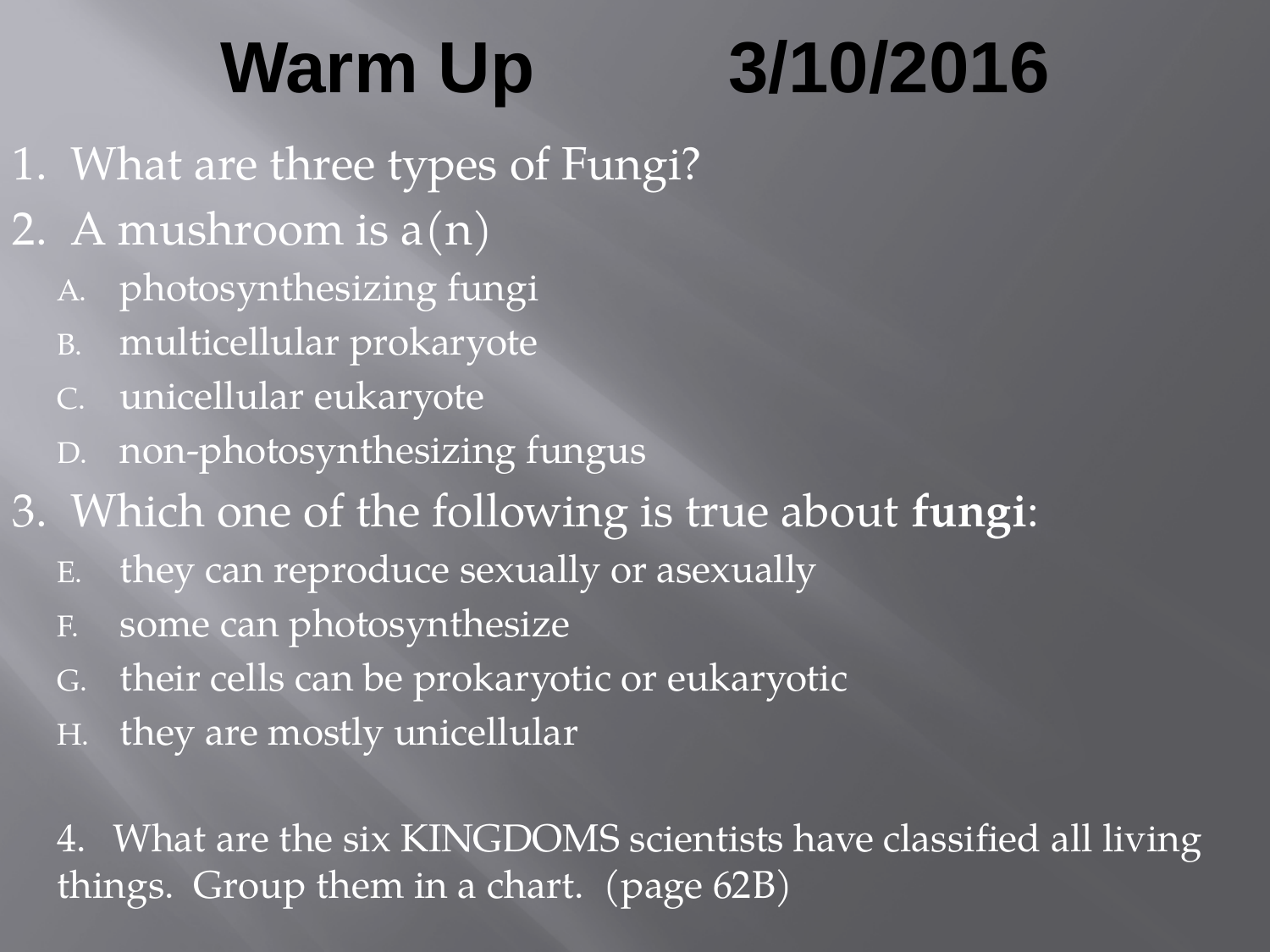

# Warm Up 		3/10/2016
1.  What are three types of Fungi?
2.  A mushroom is a(n)
photosynthesizing fungi
multicellular prokaryote
unicellular eukaryote
non-photosynthesizing fungus
3.  Which one of the following is true about fungi:
they can reproduce sexually or asexually
some can photosynthesize
their cells can be prokaryotic or eukaryotic
they are mostly unicellular

4.  	What are the six KINGDOMS scientists have classified all living things.  Group them in a chart.  (page 62B)